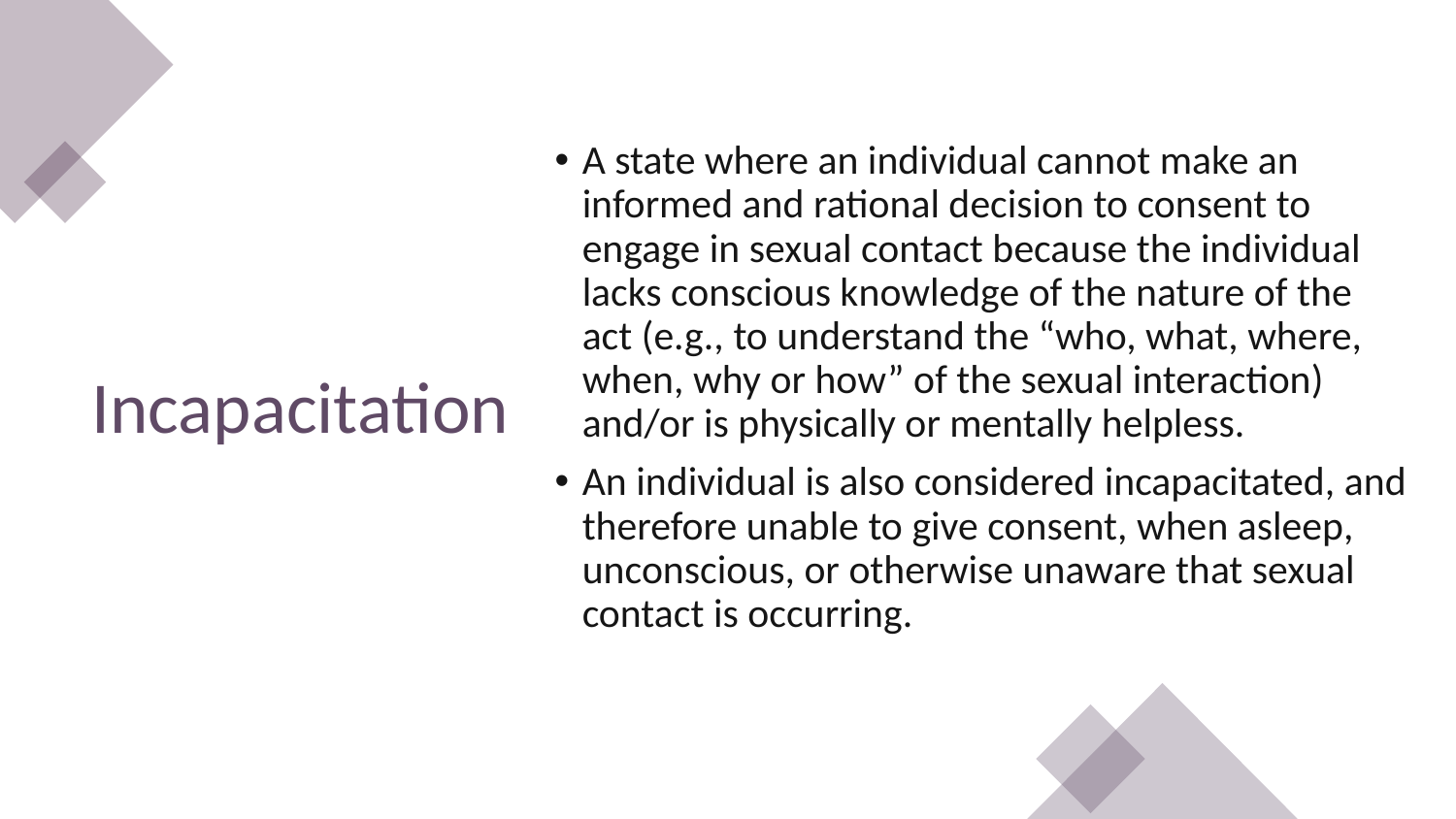

# Incapacitation
A state where an individual cannot make an informed and rational decision to consent to engage in sexual contact because the individual lacks conscious knowledge of the nature of the act (e.g., to understand the “who, what, where, when, why or how” of the sexual interaction) and/or is physically or mentally helpless.
An individual is also considered incapacitated, and therefore unable to give consent, when asleep, unconscious, or otherwise unaware that sexual contact is occurring.